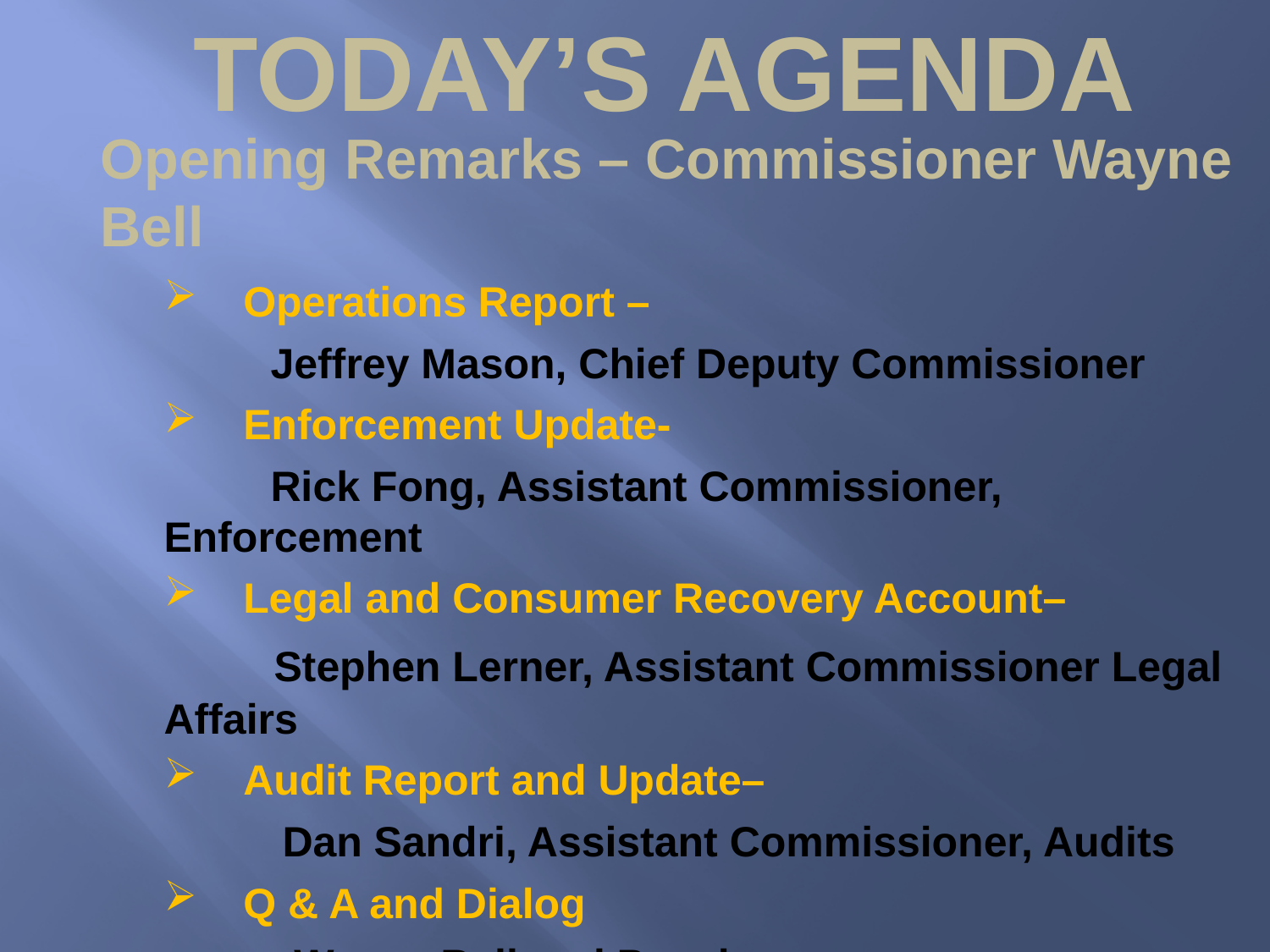

# Today’s Agenda
Opening Remarks – Commissioner Wayne Bell

Operations Report –
         Jeffrey Mason, Chief Deputy Commissioner
Enforcement Update-
         Rick Fong, Assistant Commissioner, Enforcement
Legal and Consumer Recovery Account–
        Stephen Lerner, Assistant Commissioner Legal Affairs
Audit Report and Update–
          Dan Sandri, Assistant Commissioner, Audits
Q & A and Dialog
           Wayne Bell and Panel